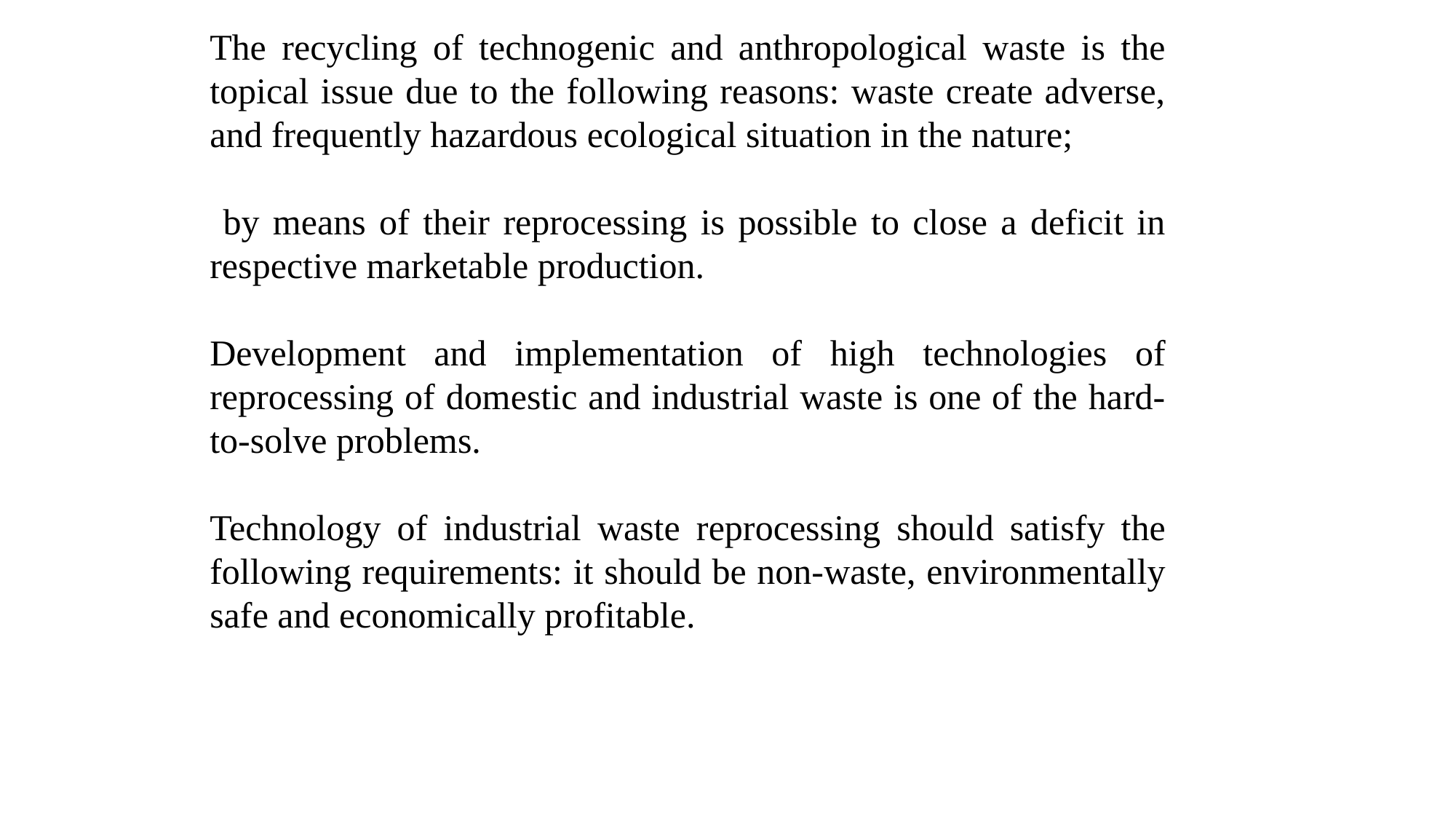

The recycling of technogenic and anthropological waste is the topical issue due to the following reasons: waste create adverse, and frequently hazardous ecological situation in the nature;

 by means of their reprocessing is possible to close a deficit in respective marketable production.

Development and implementation of high technologies of reprocessing of domestic and industrial waste is one of the hard-to-solve problems.

Technology of industrial waste reprocessing should satisfy the following requirements: it should be non-waste, environmentally safe and economically profitable.